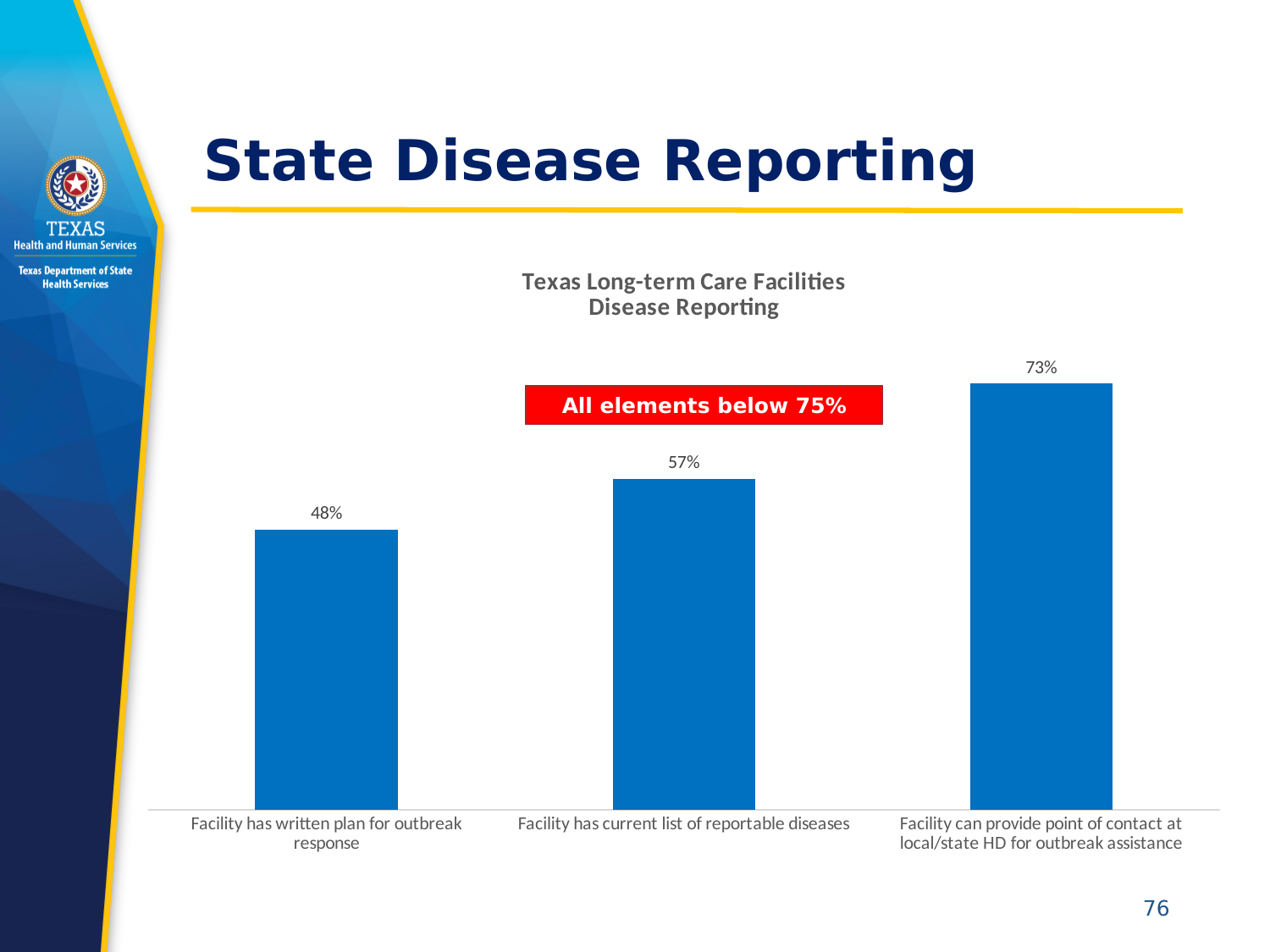

# State Disease Reporting

### Chart: Texas Long-term Care Facilities
Disease Reporting

| Category | State |
|---|---|
| Facility has written plan for outbreak response | 0.4782608695652174 |
| Facility has current list of reportable diseases | 0.5652173913043478 |
| Facility can provide point of contact at local/state HD for outbreak assistance | 0.7282608695652174 |
All elements below 75%

76